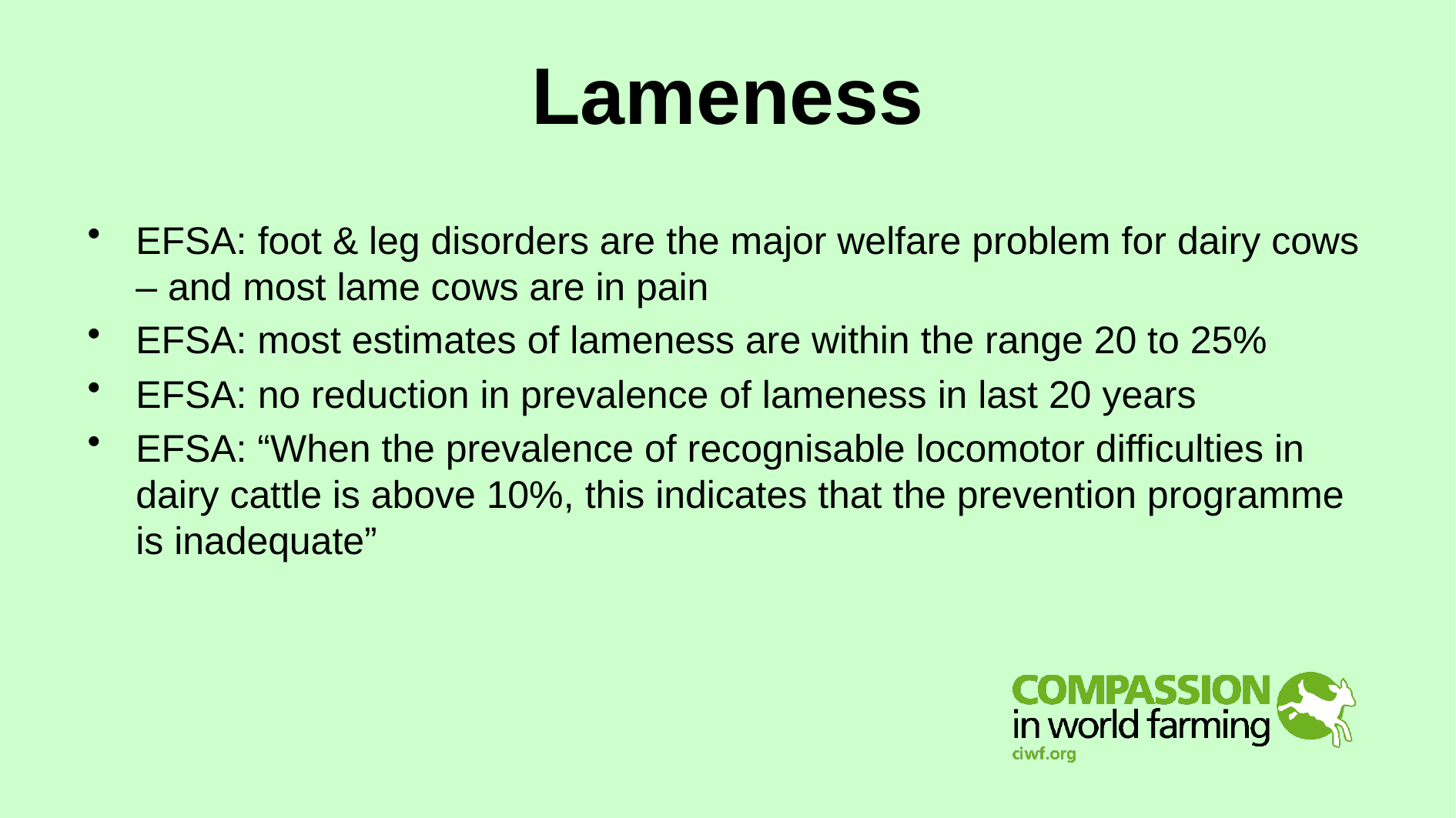

# Lameness
EFSA: foot & leg disorders are the major welfare problem for dairy cows – and most lame cows are in pain
EFSA: most estimates of lameness are within the range 20 to 25%
EFSA: no reduction in prevalence of lameness in last 20 years
EFSA: “When the prevalence of recognisable locomotor difficulties in dairy cattle is above 10%, this indicates that the prevention programme is inadequate”